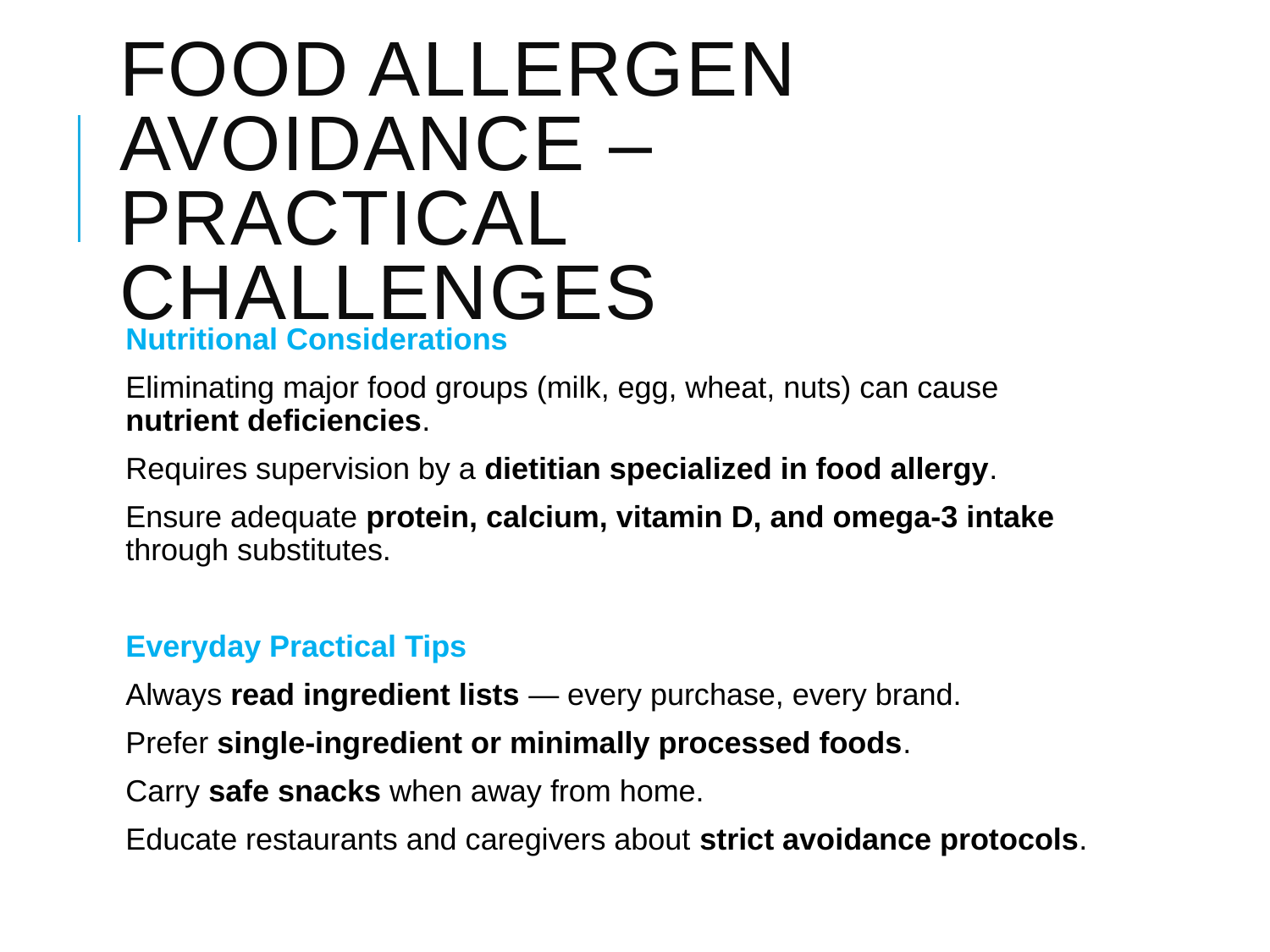

# Food Allergen Avoidance – Practical Challenges
Nutritional Considerations
Eliminating major food groups (milk, egg, wheat, nuts) can cause nutrient deficiencies.
Requires supervision by a dietitian specialized in food allergy.
Ensure adequate protein, calcium, vitamin D, and omega-3 intake through substitutes.

Everyday Practical Tips
Always read ingredient lists — every purchase, every brand.
Prefer single-ingredient or minimally processed foods.
Carry safe snacks when away from home.
Educate restaurants and caregivers about strict avoidance protocols.